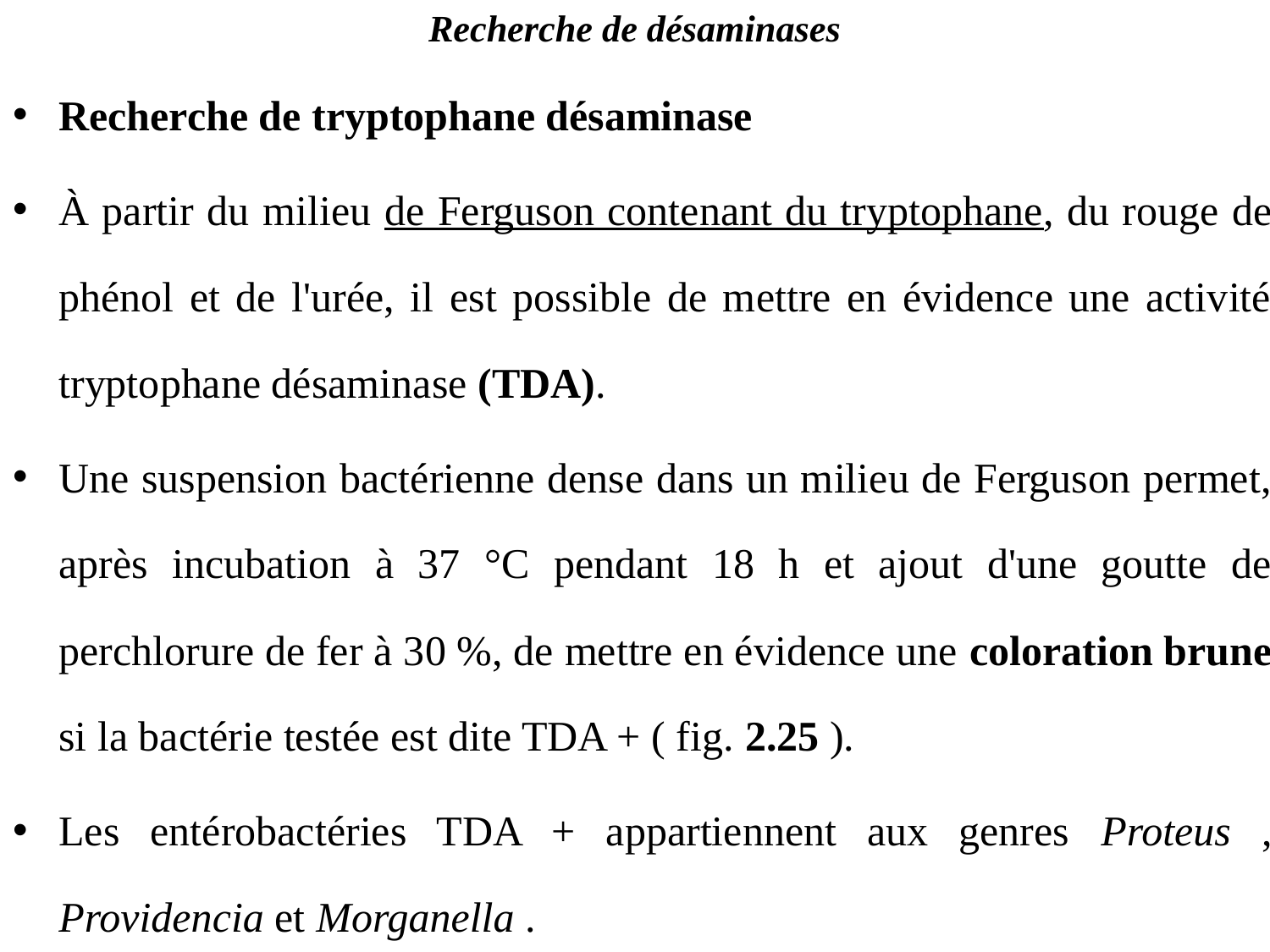

# Recherche de désaminases
Recherche de tryptophane désaminase
À partir du milieu de Ferguson contenant du tryptophane, du rouge de phénol et de l'urée, il est possible de mettre en évidence une activité tryptophane désaminase (TDA).
Une suspension bactérienne dense dans un milieu de Ferguson permet, après incubation à 37 °C pendant 18 h et ajout d'une goutte de perchlorure de fer à 30 %, de mettre en évidence une coloration brune si la bactérie testée est dite TDA + ( fig. 2.25 ).
Les entérobactéries TDA + appartiennent aux genres Proteus , Providencia et Morganella .